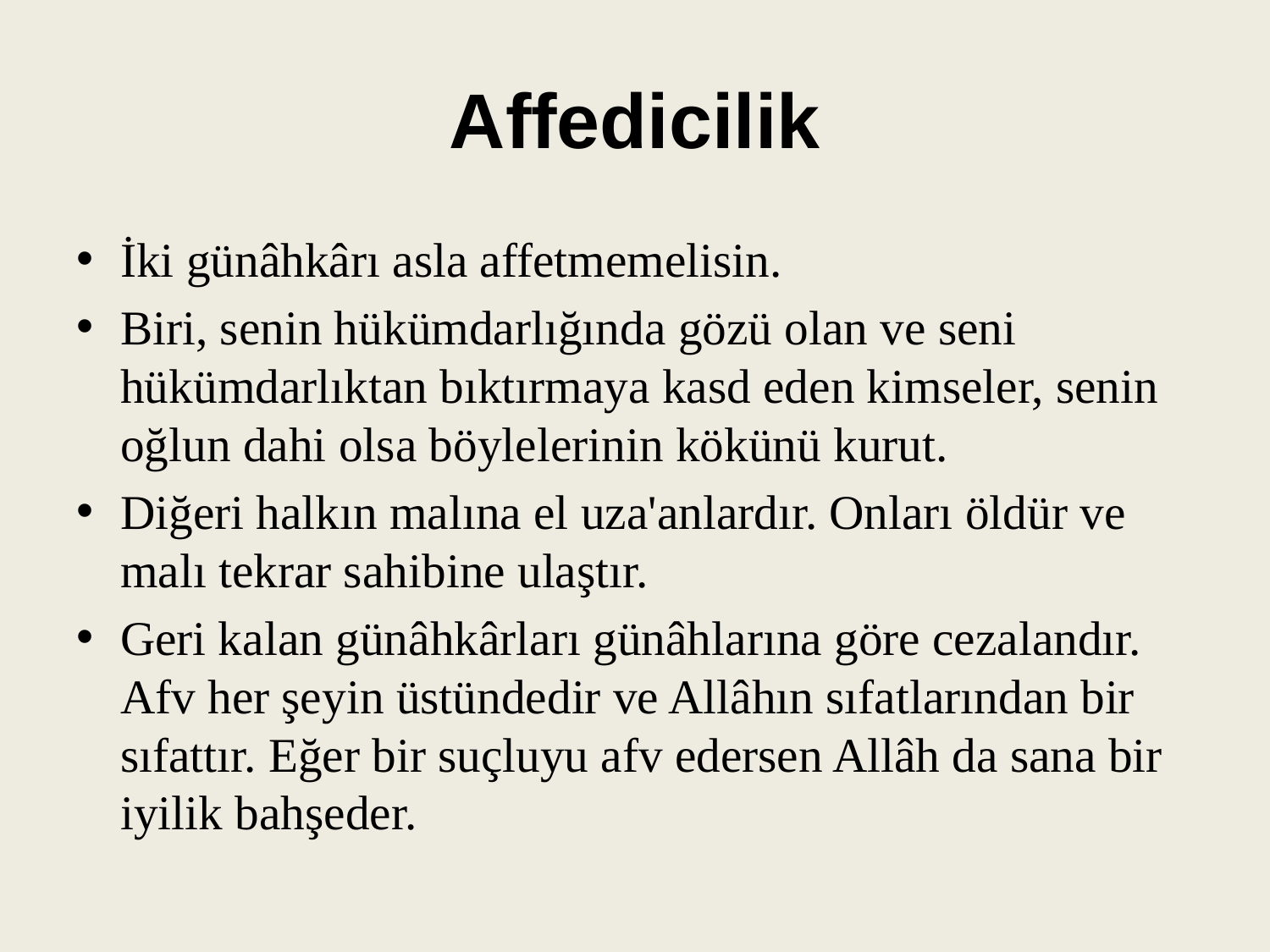

# Affedicilik
İki günâhkârı asla affetmemelisin.
Biri, senin hükümdarlığında gözü olan ve seni hükümdarlıktan bıktırmaya kasd eden kimseler, senin oğlun dahi olsa böylelerinin kökünü kurut.
Diğeri halkın malına el uza'anlardır. Onları öldür ve malı tekrar sahibine ulaştır.
Geri kalan günâhkârları günâhlarına göre cezalandır. Afv her şeyin üstündedir ve Allâhın sıfatlarından bir sıfattır. Eğer bir suçluyu afv edersen Allâh da sana bir iyilik bahşeder.